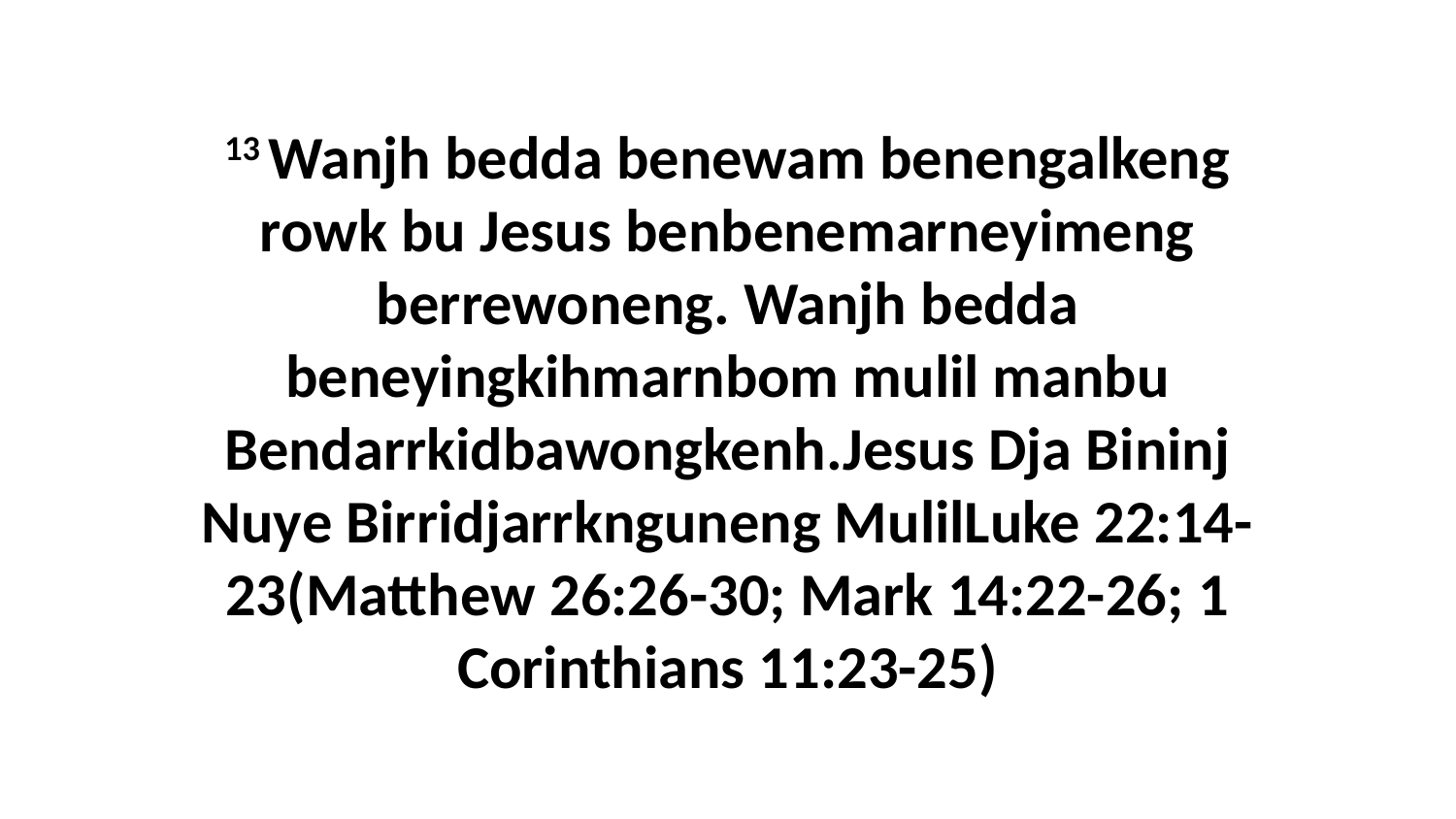

13 Wanjh bedda benewam benengalkeng rowk bu Jesus benbenemarneyimeng berrewoneng. Wanjh bedda beneyingkihmarnbom mulil manbu Bendarrkidbawongkenh.Jesus Dja Bininj Nuye Birridjarrknguneng MulilLuke 22:14-23(Matthew 26:26-30; Mark 14:22-26; 1 Corinthians 11:23-25)